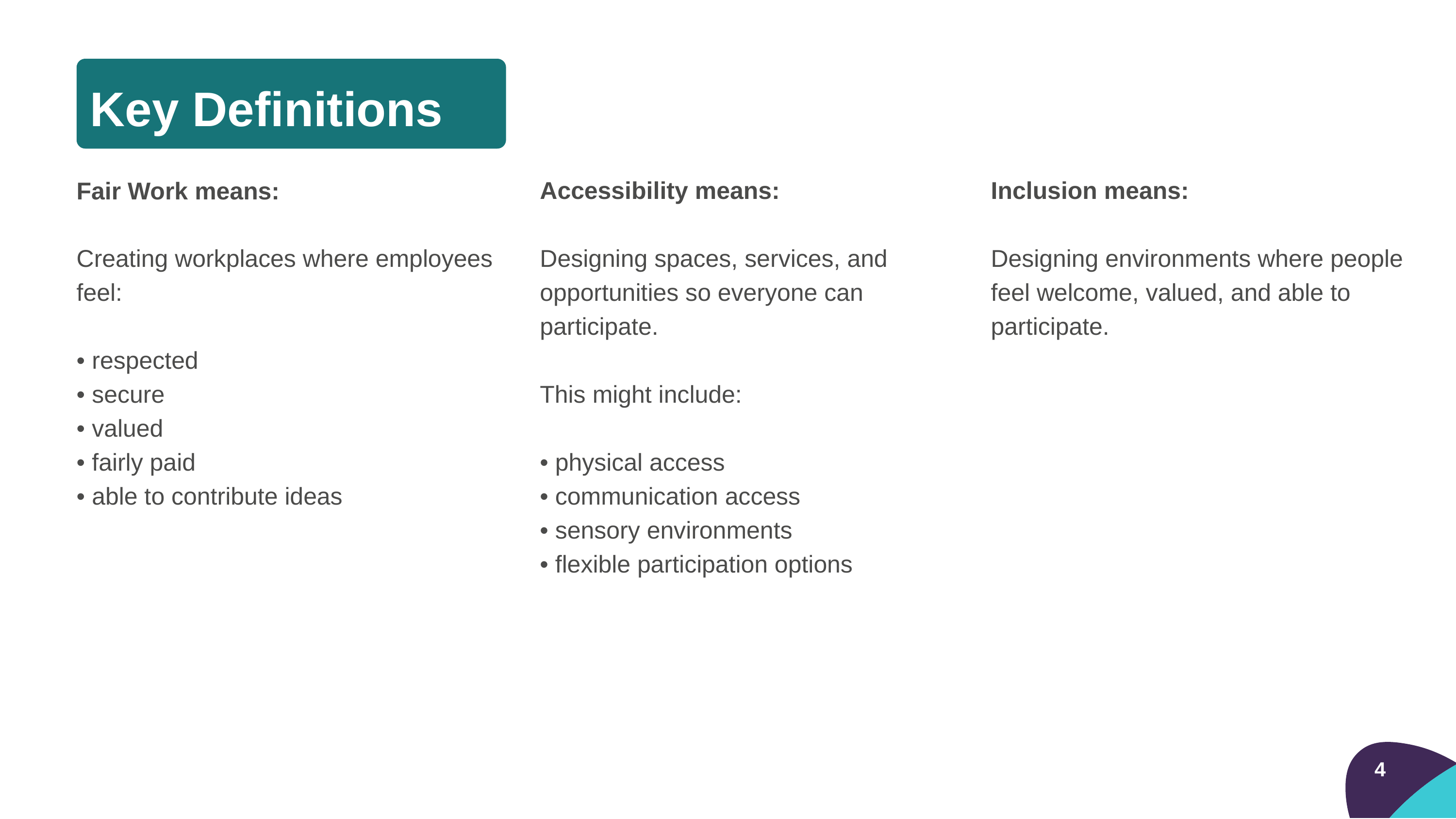

Key Definitions
Fair Work means:

Creating workplaces where employees feel:

• respected
• secure
• valued
• fairly paid
• able to contribute ideas

Accessibility means:

Designing spaces, services, and opportunities so everyone can participate.

This might include:

• physical access
• communication access
• sensory environments
• flexible participation options
Inclusion means:

Designing environments where people feel welcome, valued, and able to participate.

4